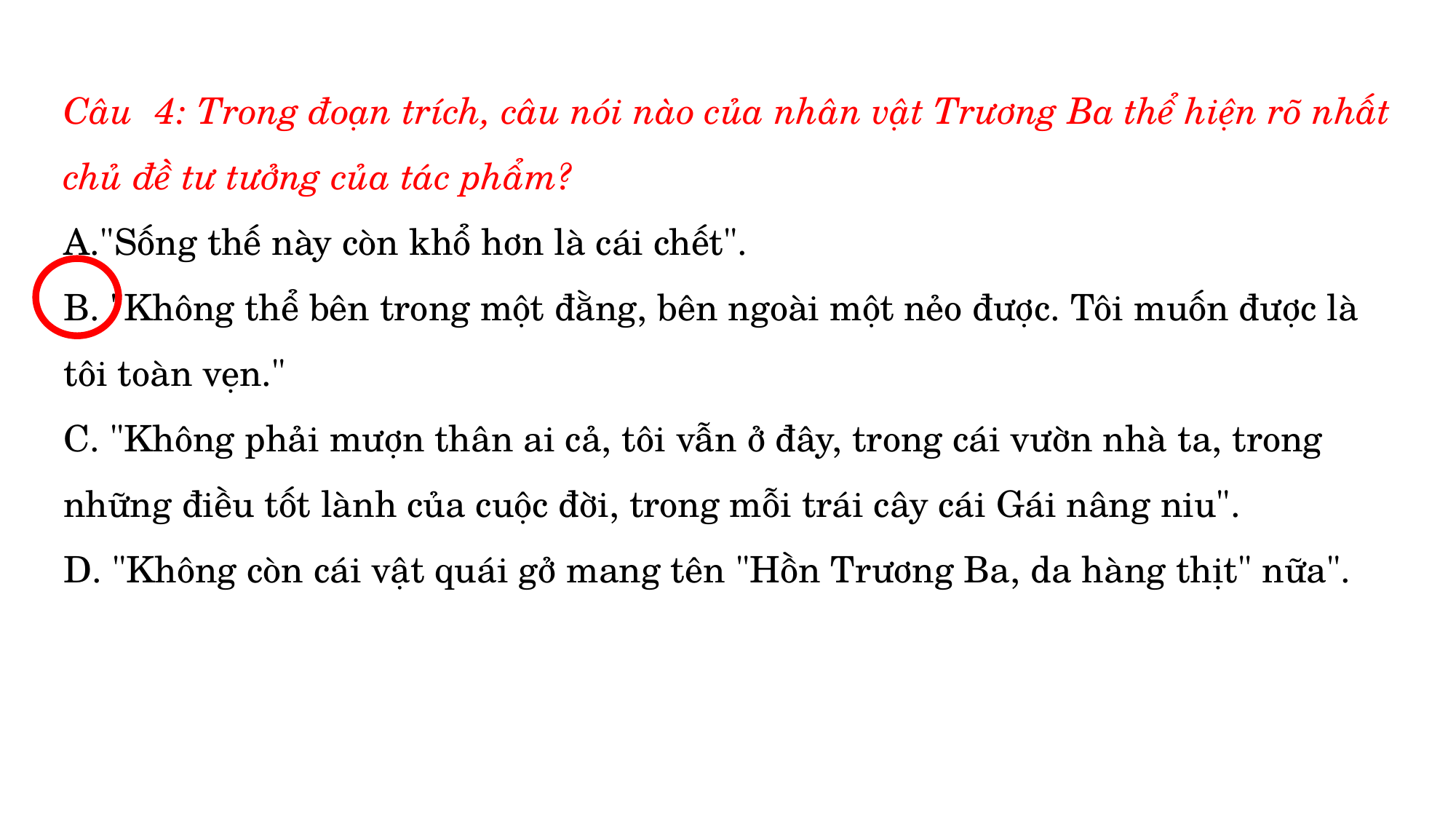

Câu  4: Trong đoạn trích, câu nói nào của nhân vật Trương Ba thể hiện rõ nhất chủ đề tư tưởng của tác phẩm?
A."Sống thế này còn khổ hơn là cái chết".
B. "Không thể bên trong một đằng, bên ngoài một nẻo được. Tôi muốn được là tôi toàn vẹn."
C. "Không phải mượn thân ai cả, tôi vẫn ở đây, trong cái vườn nhà ta, trong những điều tốt lành của cuộc đời, trong mỗi trái cây cái Gái nâng niu".
D. "Không còn cái vật quái gở mang tên "Hồn Trương Ba, da hàng thịt" nữa".